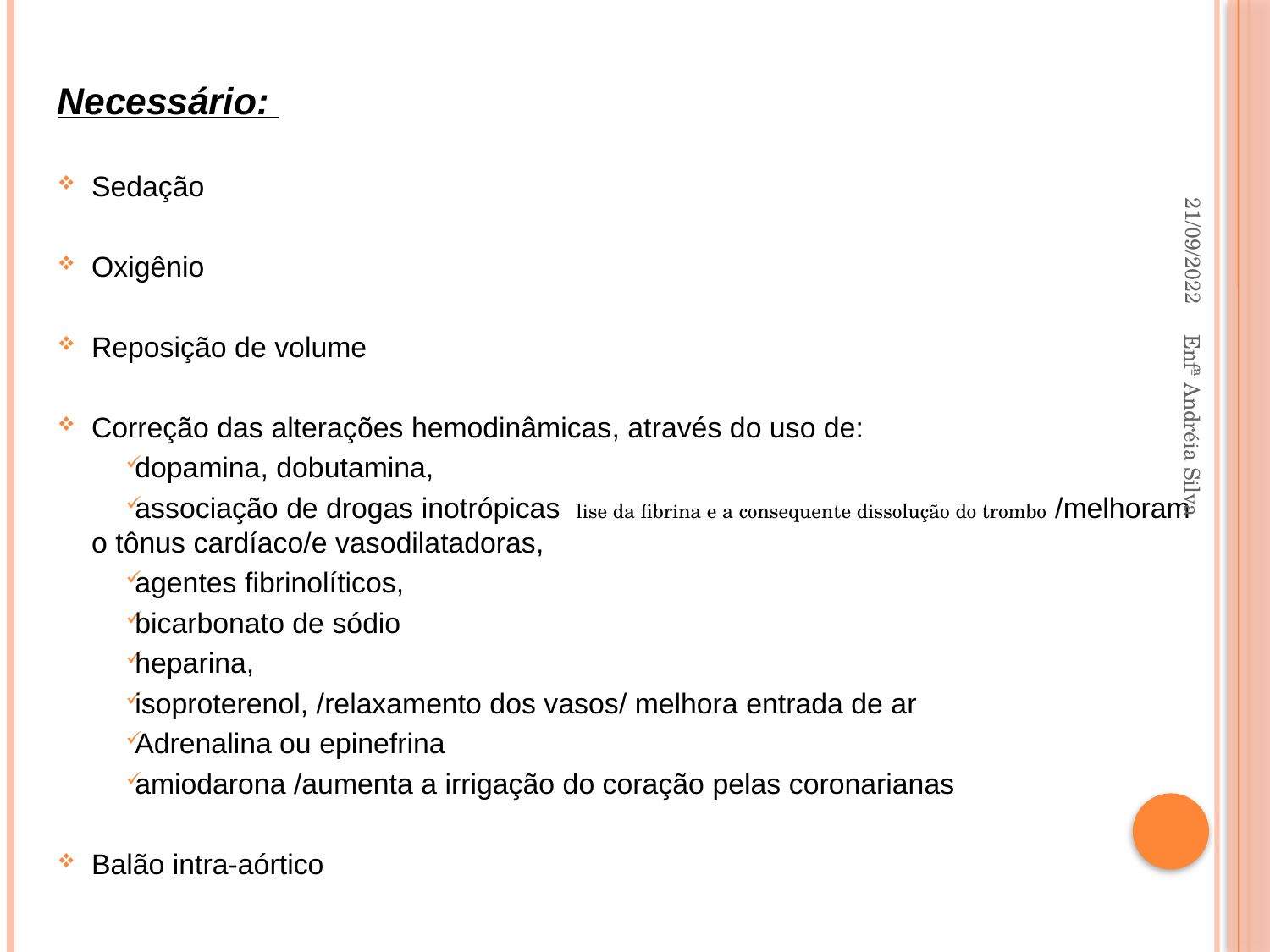

Necessário:

Sedação

Oxigênio

Reposição de volume

Correção das alterações hemodinâmicas, através do uso de:
dopamina, dobutamina,
associação de drogas inotrópicas  lise da fibrina e a consequente dissolução do trombo /melhoram o tônus cardíaco/e vasodilatadoras,
agentes fibrinolíticos,
bicarbonato de sódio
heparina,
isoproterenol, /relaxamento dos vasos/ melhora entrada de ar
Adrenalina ou epinefrina
amiodarona /aumenta a irrigação do coração pelas coronarianas

Balão intra-aórtico

21/09/2022
Enfª Andréia Silva